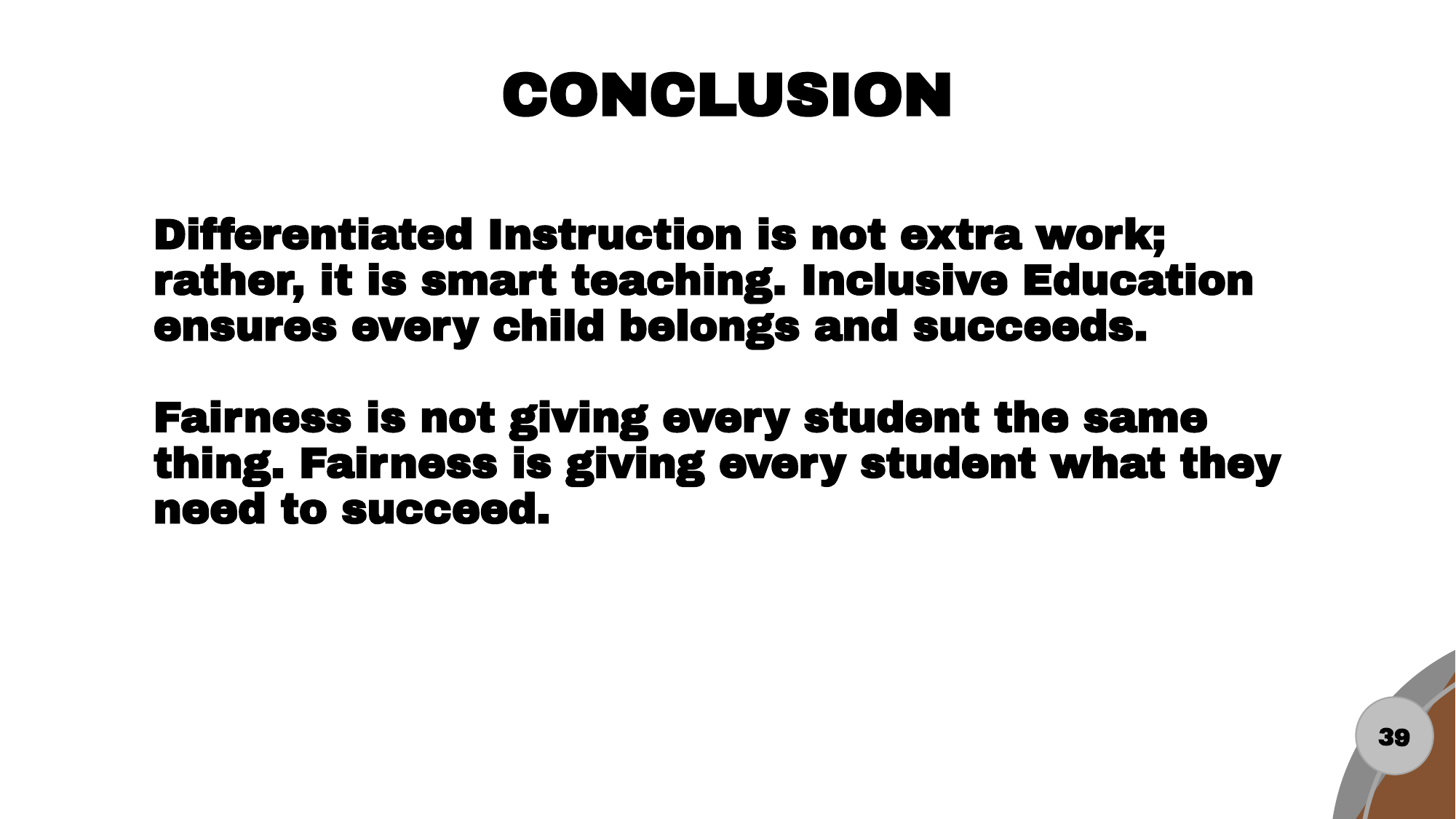

# CONCLUSION
Differentiated Instruction is not extra work; rather, it is smart teaching. Inclusive Education ensures every child belongs and succeeds.

Fairness is not giving every student the same thing. Fairness is giving every student what they need to succeed.

40
39
38
37